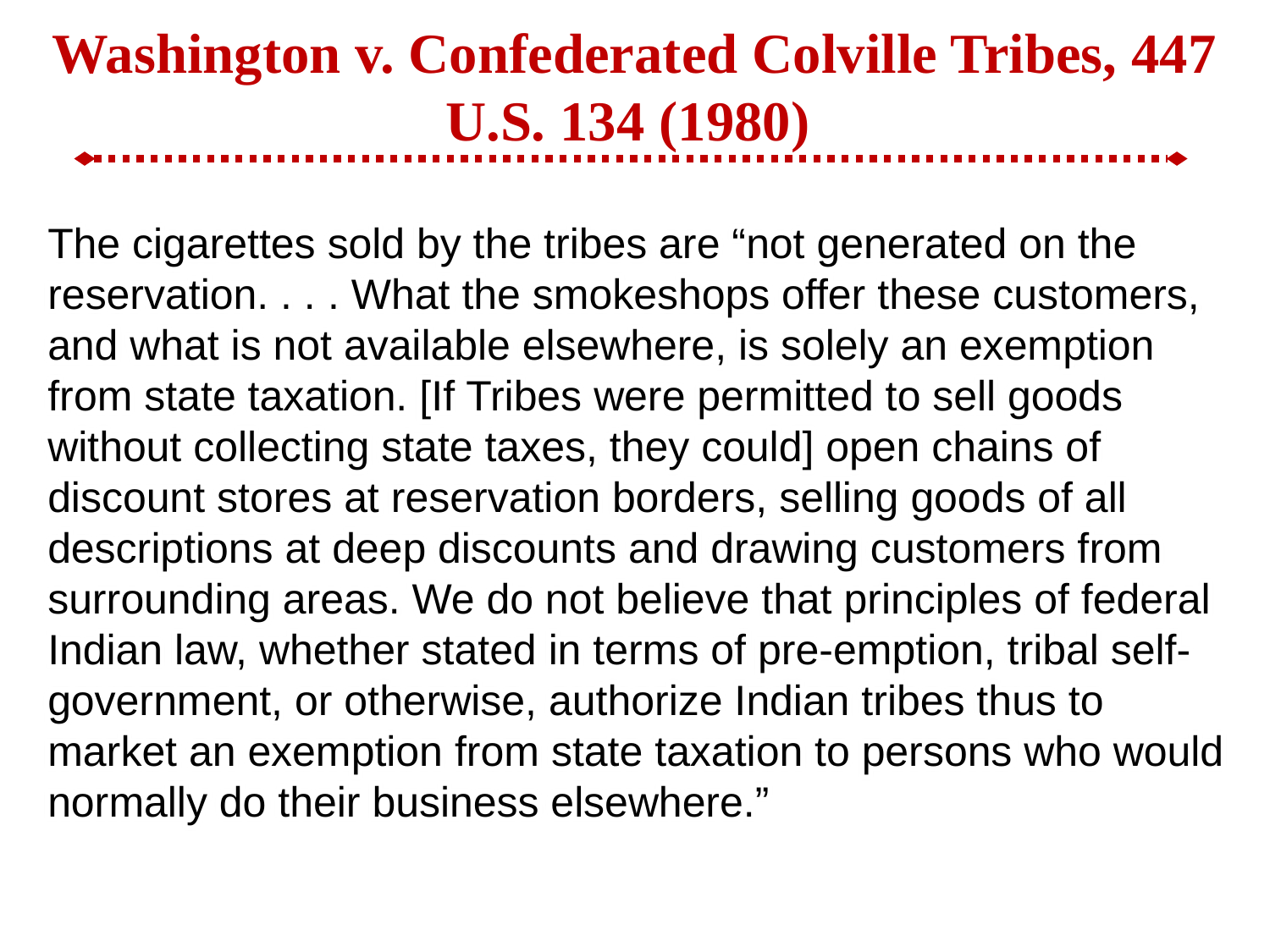

Washington v. Confederated Colville Tribes, 447 U.S. 134 (1980)
The cigarettes sold by the tribes are “not generated on the reservation. . . . What the smokeshops offer these customers, and what is not available elsewhere, is solely an exemption from state taxation. [If Tribes were permitted to sell goods without collecting state taxes, they could] open chains of discount stores at reservation borders, selling goods of all descriptions at deep discounts and drawing customers from surrounding areas. We do not believe that principles of federal Indian law, whether stated in terms of pre-emption, tribal self-government, or otherwise, authorize Indian tribes thus to market an exemption from state taxation to persons who would normally do their business elsewhere.”